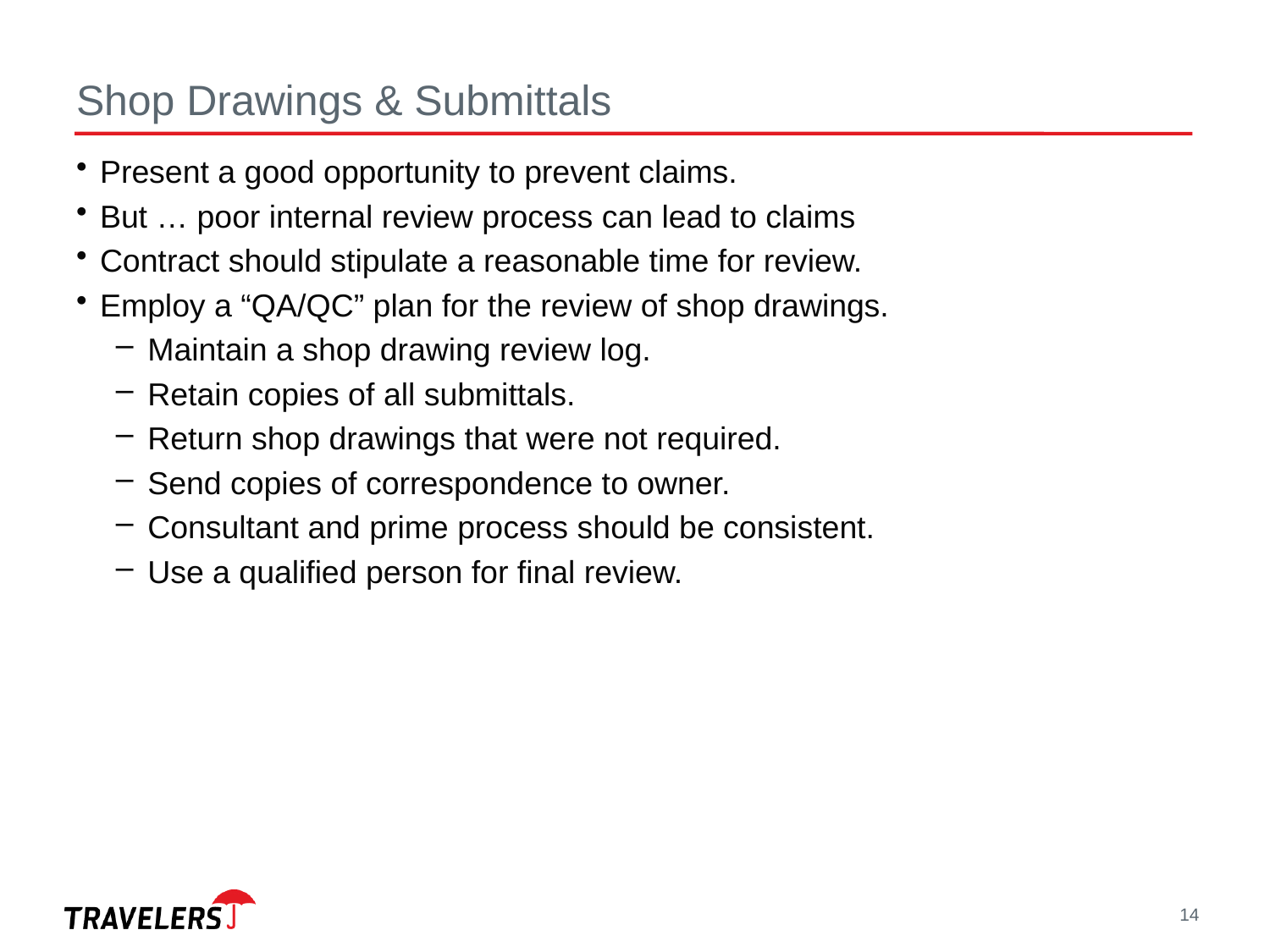

# Shop Drawings & Submittals
Present a good opportunity to prevent claims.
But … poor internal review process can lead to claims
Contract should stipulate a reasonable time for review.
Employ a “QA/QC” plan for the review of shop drawings.
Maintain a shop drawing review log.
Retain copies of all submittals.
Return shop drawings that were not required.
Send copies of correspondence to owner.
Consultant and prime process should be consistent.
Use a qualified person for final review.
14